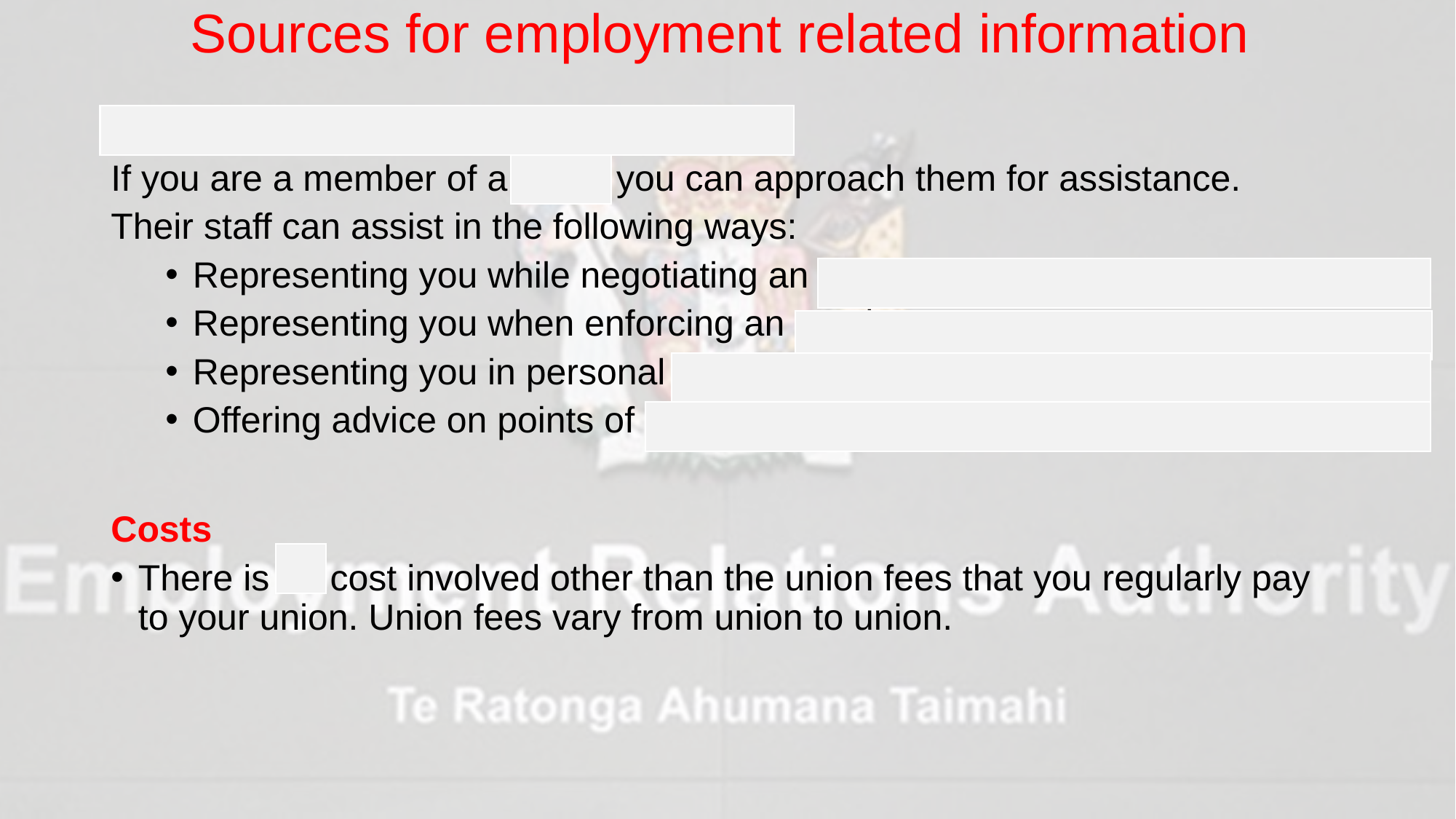

# Sources for employment related information

The Unions
If you are a member of a union you can approach them for assistance.
Their staff can assist in the following ways:
Representing you while negotiating an employment agreement
Representing you when enforcing an employment agreement
Representing you in personal grievance procedures
Offering advice on points of law

Costs
There is no cost involved other than the union fees that you regularly pay to your union. Union fees vary from union to union.